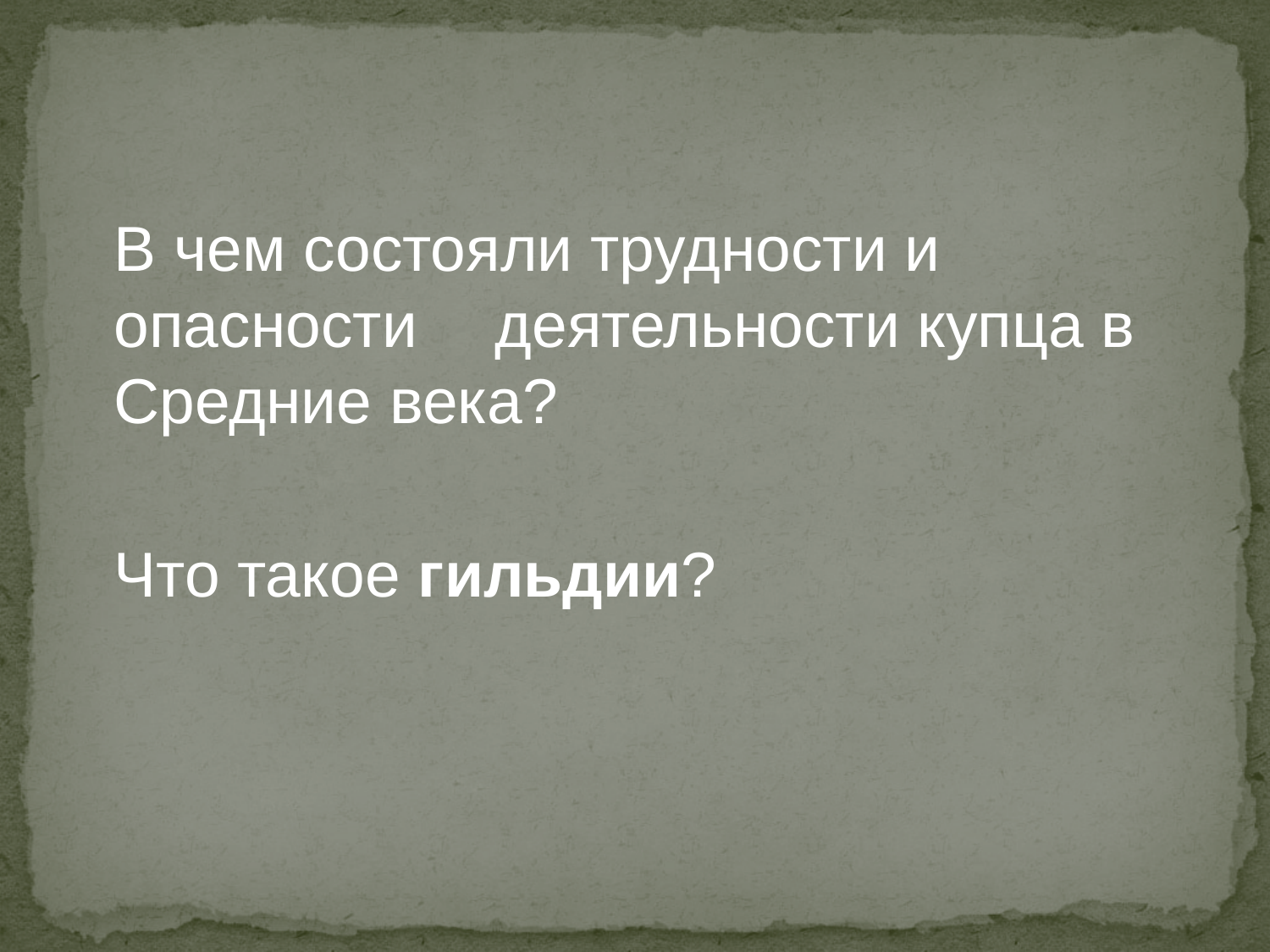

#
	В чем состояли трудности и опасности	деятельности купца в Средние века?

	Что такое гильдии?